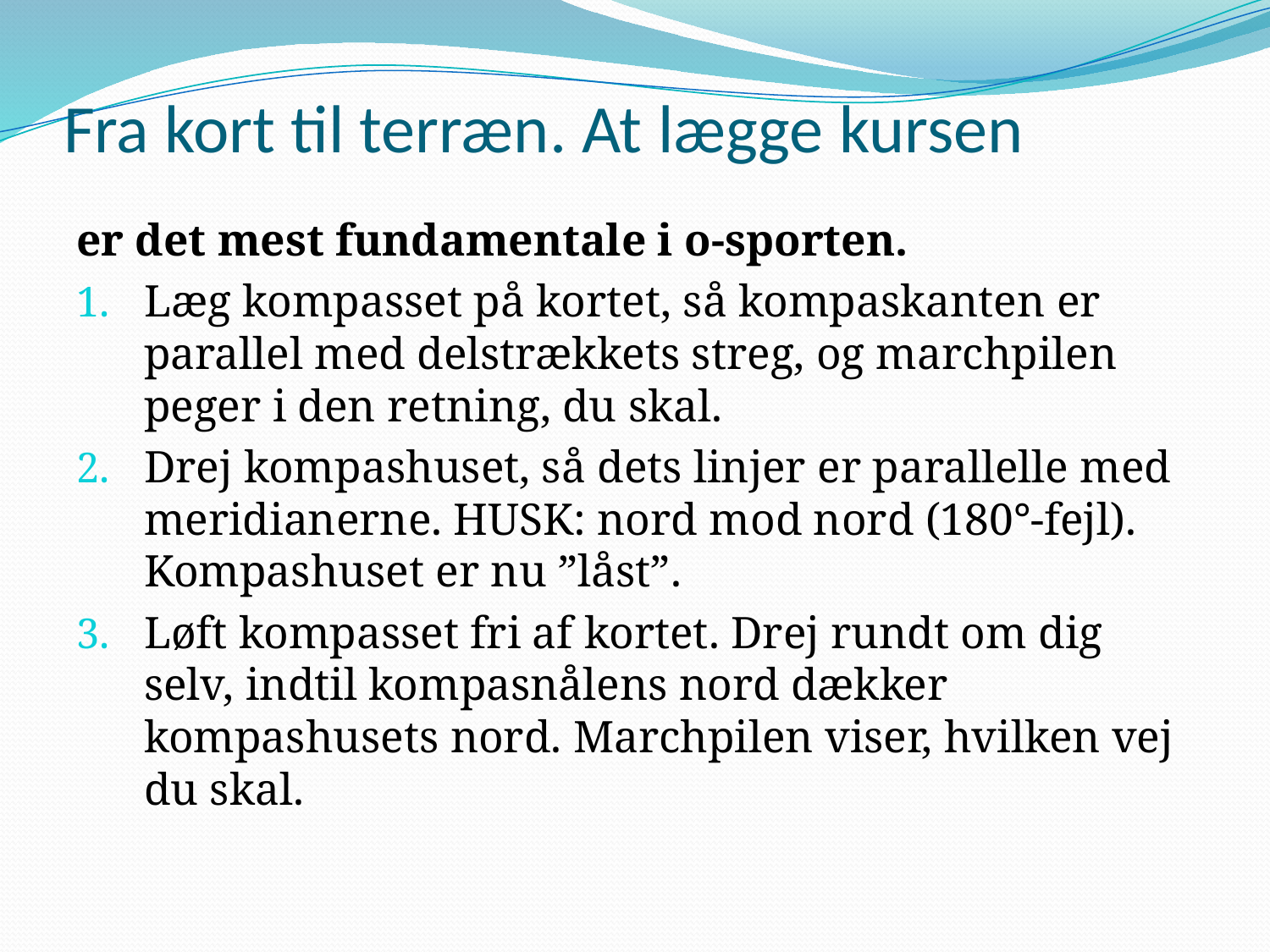

# Fra kort til terræn. At lægge kursen
er det mest fundamentale i o-sporten.
Læg kompasset på kortet, så kompaskanten er parallel med delstrækkets streg, og marchpilen peger i den retning, du skal.
Drej kompashuset, så dets linjer er parallelle med meridianerne. HUSK: nord mod nord (180°-fejl). Kompashuset er nu ”låst”.
Løft kompasset fri af kortet. Drej rundt om dig selv, indtil kompasnålens nord dækker kompashusets nord. Marchpilen viser, hvilken vej du skal.